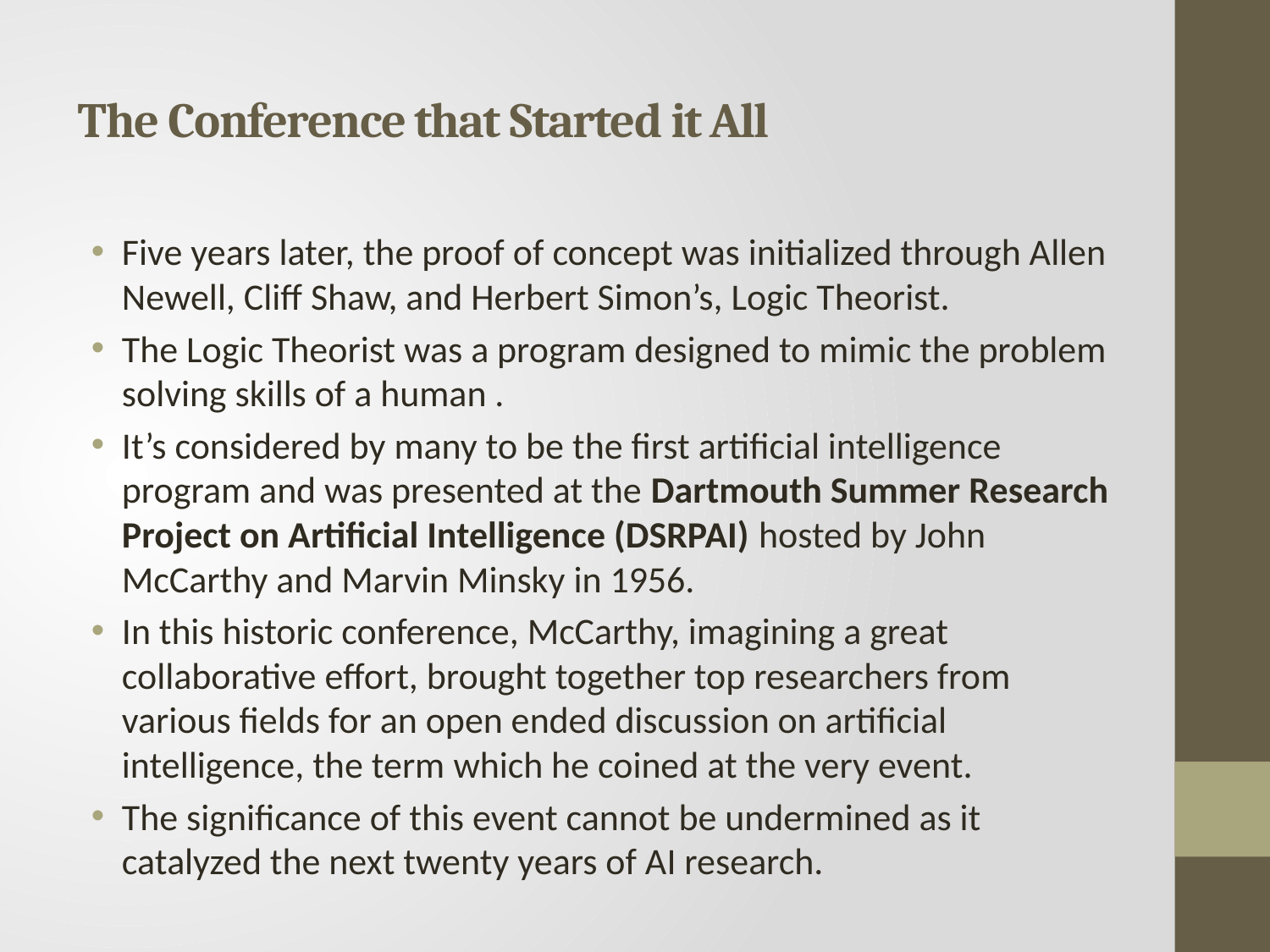

# The Conference that Started it All
Five years later, the proof of concept was initialized through Allen Newell, Cliff Shaw, and Herbert Simon’s, Logic Theorist.
The Logic Theorist was a program designed to mimic the problem solving skills of a human .
It’s considered by many to be the first artificial intelligence program and was presented at the Dartmouth Summer Research Project on Artificial Intelligence (DSRPAI) hosted by John McCarthy and Marvin Minsky in 1956.
In this historic conference, McCarthy, imagining a great collaborative effort, brought together top researchers from various fields for an open ended discussion on artificial intelligence, the term which he coined at the very event.
The significance of this event cannot be undermined as it catalyzed the next twenty years of AI research.